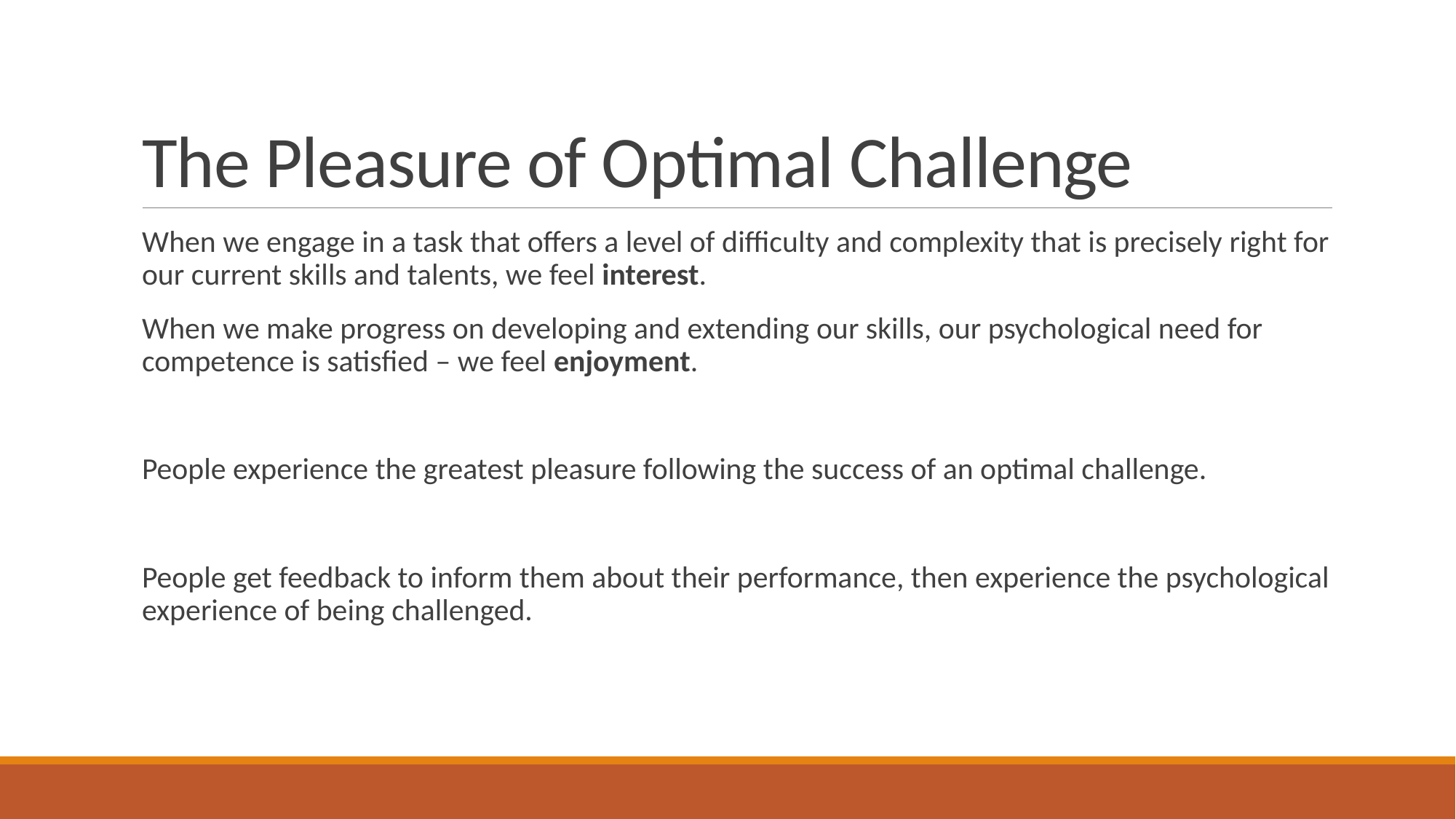

# The Pleasure of Optimal Challenge
When we engage in a task that offers a level of difficulty and complexity that is precisely right for our current skills and talents, we feel interest.
When we make progress on developing and extending our skills, our psychological need for competence is satisfied – we feel enjoyment.

People experience the greatest pleasure following the success of an optimal challenge.

People get feedback to inform them about their performance, then experience the psychological experience of being challenged.